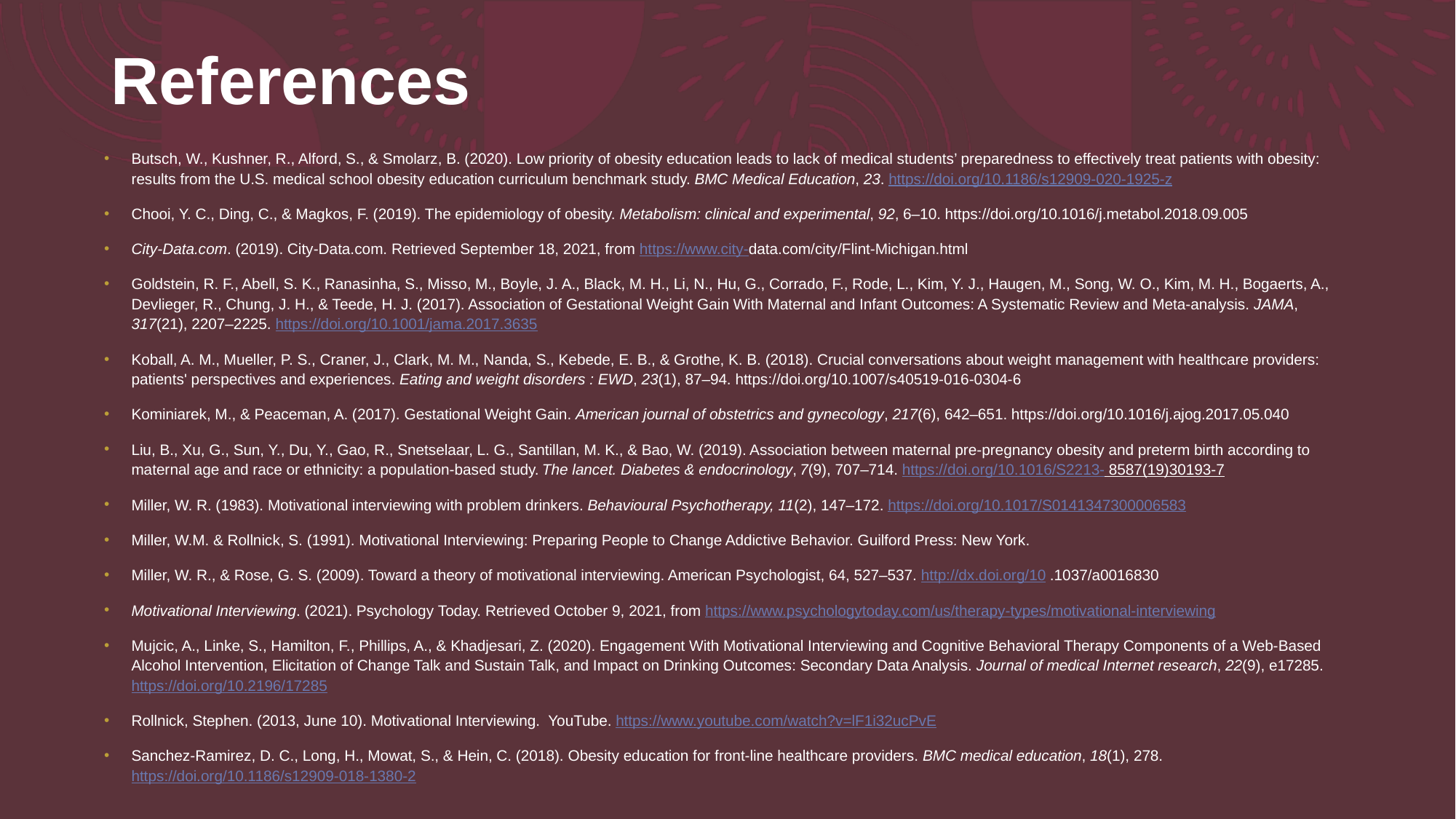

# References
Butsch, W., Kushner, R., Alford, S., & Smolarz, B. (2020). Low priority of obesity education leads to lack of medical students’ preparedness to effectively treat patients with obesity: results from the U.S. medical school obesity education curriculum benchmark study. BMC Medical Education, 23. https://doi.org/10.1186/s12909-020-1925-z
Chooi, Y. C., Ding, C., & Magkos, F. (2019). The epidemiology of obesity. Metabolism: clinical and experimental, 92, 6–10. https://doi.org/10.1016/j.metabol.2018.09.005
City-Data.com. (2019). City-Data.com. Retrieved September 18, 2021, from https://www.city-data.com/city/Flint-Michigan.html
Goldstein, R. F., Abell, S. K., Ranasinha, S., Misso, M., Boyle, J. A., Black, M. H., Li, N., Hu, G., Corrado, F., Rode, L., Kim, Y. J., Haugen, M., Song, W. O., Kim, M. H., Bogaerts, A., Devlieger, R., Chung, J. H., & Teede, H. J. (2017). Association of Gestational Weight Gain With Maternal and Infant Outcomes: A Systematic Review and Meta-analysis. JAMA, 317(21), 2207–2225. https://doi.org/10.1001/jama.2017.3635
Koball, A. M., Mueller, P. S., Craner, J., Clark, M. M., Nanda, S., Kebede, E. B., & Grothe, K. B. (2018). Crucial conversations about weight management with healthcare providers: patients' perspectives and experiences. Eating and weight disorders : EWD, 23(1), 87–94. https://doi.org/10.1007/s40519-016-0304-6
Kominiarek, M., & Peaceman, A. (2017). Gestational Weight Gain. American journal of obstetrics and gynecology, 217(6), 642–651. https://doi.org/10.1016/j.ajog.2017.05.040
Liu, B., Xu, G., Sun, Y., Du, Y., Gao, R., Snetselaar, L. G., Santillan, M. K., & Bao, W. (2019). Association between maternal pre-pregnancy obesity and preterm birth according to maternal age and race or ethnicity: a population-based study. The lancet. Diabetes & endocrinology, 7(9), 707–714. https://doi.org/10.1016/S2213- 8587(19)30193-7
Miller, W. R. (1983). Motivational interviewing with problem drinkers. Behavioural Psychotherapy, 11(2), 147–172. https://doi.org/10.1017/S0141347300006583
Miller, W.M. & Rollnick, S. (1991). Motivational Interviewing: Preparing People to Change Addictive Behavior. Guilford Press: New York.
Miller, W. R., & Rose, G. S. (2009). Toward a theory of motivational interviewing. American Psychologist, 64, 527–537. http://dx.doi.org/10 .1037/a0016830
Motivational Interviewing. (2021). Psychology Today. Retrieved October 9, 2021, from https://www.psychologytoday.com/us/therapy-types/motivational-interviewing
Mujcic, A., Linke, S., Hamilton, F., Phillips, A., & Khadjesari, Z. (2020). Engagement With Motivational Interviewing and Cognitive Behavioral Therapy Components of a Web-Based Alcohol Intervention, Elicitation of Change Talk and Sustain Talk, and Impact on Drinking Outcomes: Secondary Data Analysis. Journal of medical Internet research, 22(9), e17285. https://doi.org/10.2196/17285
Rollnick, Stephen. (2013, June 10). Motivational Interviewing.  YouTube. https://www.youtube.com/watch?v=lF1i32ucPvE
Sanchez-Ramirez, D. C., Long, H., Mowat, S., & Hein, C. (2018). Obesity education for front-line healthcare providers. BMC medical education, 18(1), 278. https://doi.org/10.1186/s12909-018-1380-2